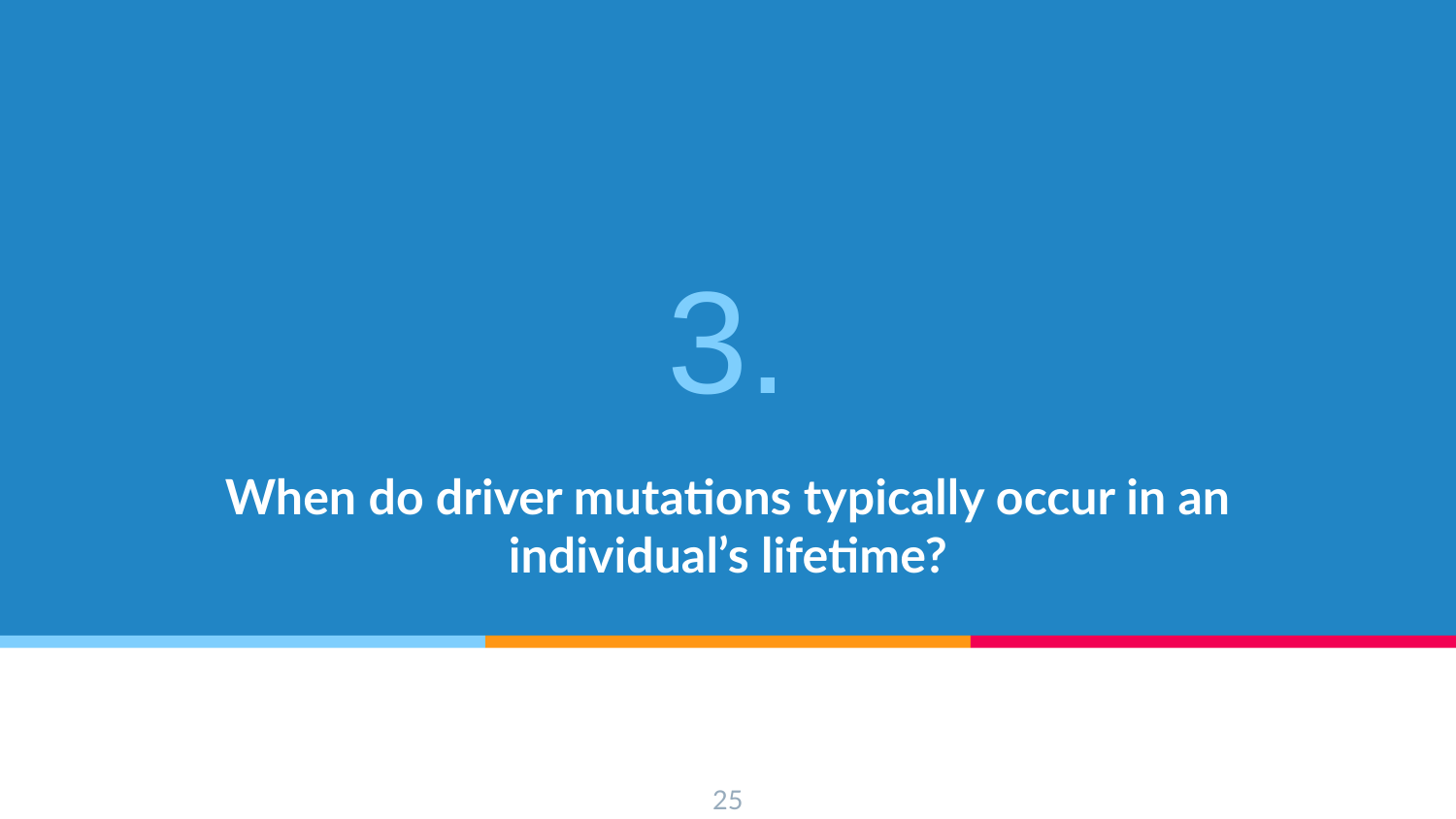

# 3.
When do driver mutations typically occur in an individual’s lifetime?

25